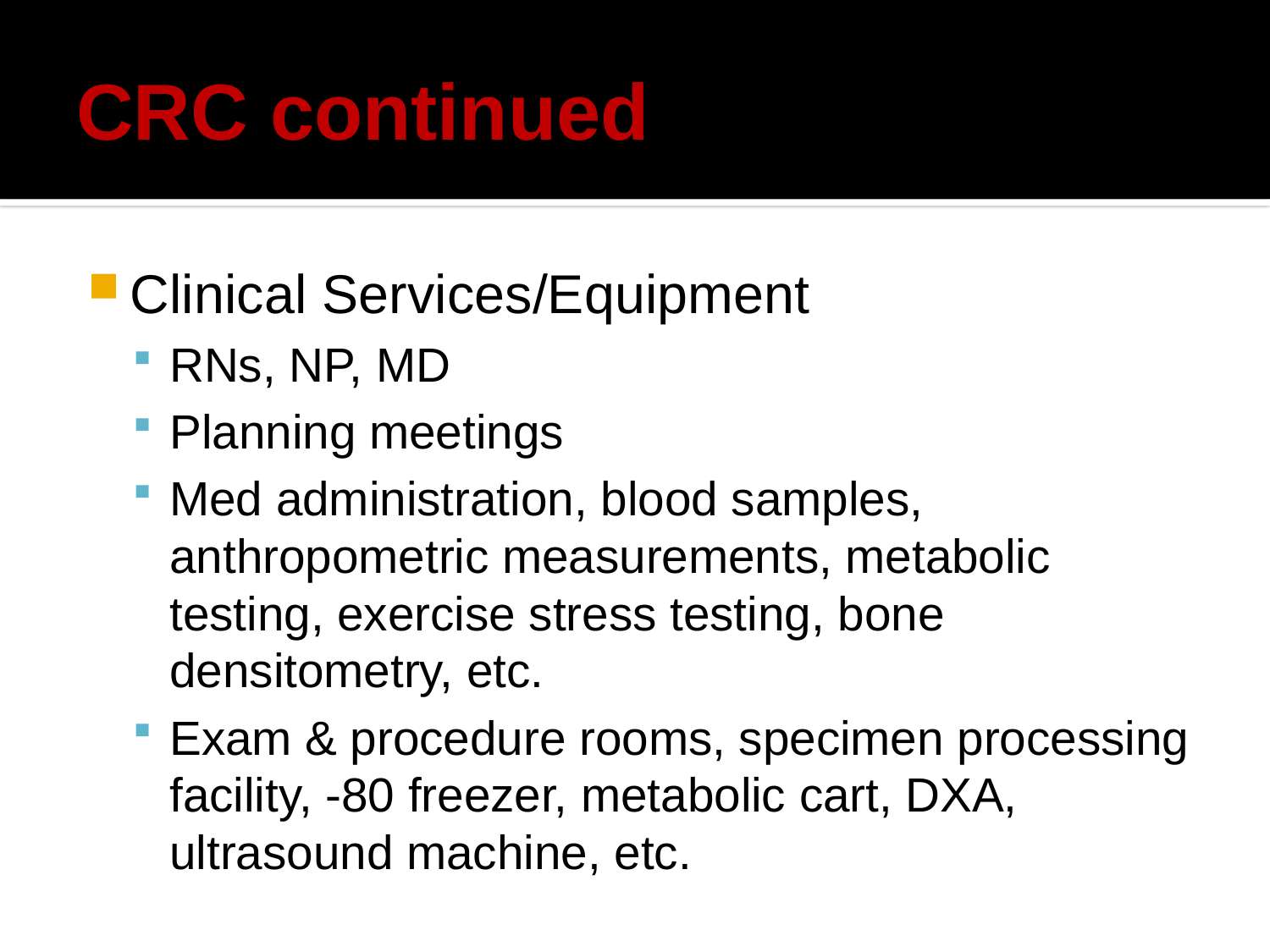

# CRC continued
Clinical Services/Equipment
RNs, NP, MD
Planning meetings
Med administration, blood samples, anthropometric measurements, metabolic testing, exercise stress testing, bone densitometry, etc.
Exam & procedure rooms, specimen processing facility, -80 freezer, metabolic cart, DXA, ultrasound machine, etc.